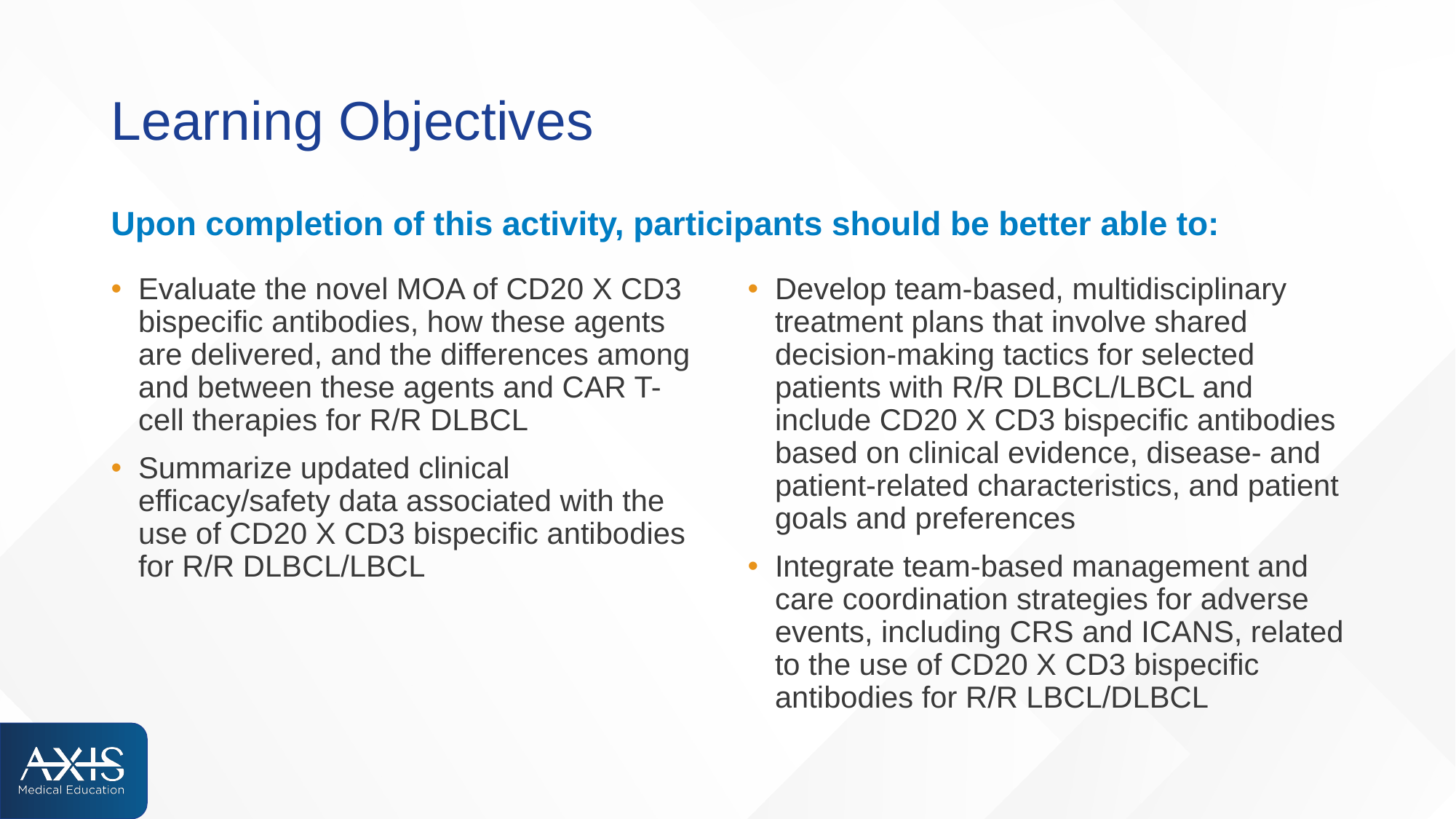

# Learning Objectives
Upon completion of this activity, participants should be better able to:
Evaluate the novel MOA of CD20 X CD3 bispecific antibodies, how these agents are delivered, and the differences among and between these agents and CAR T-cell therapies for R/R DLBCL
Summarize updated clinical efficacy/safety data associated with the use of CD20 X CD3 bispecific antibodies for R/R DLBCL/LBCL
Develop team-based, multidisciplinary treatment plans that involve shared decision-making tactics for selected patients with R/R DLBCL/LBCL and include CD20 X CD3 bispecific antibodies based on clinical evidence, disease- and patient-related characteristics, and patient goals and preferences
Integrate team-based management and care coordination strategies for adverse events, including CRS and ICANS, related to the use of CD20 X CD3 bispecific antibodies for R/R LBCL/DLBCL